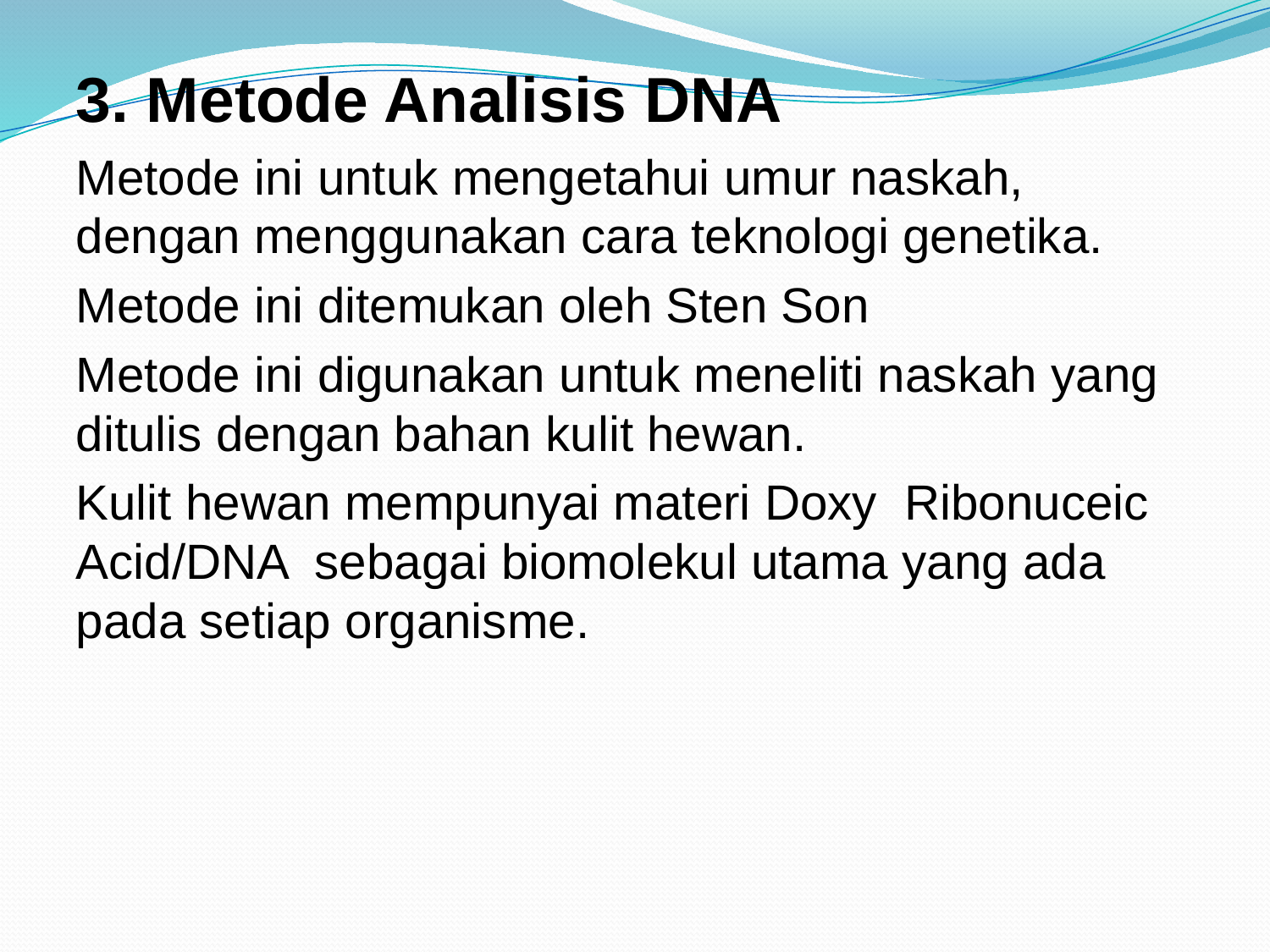

3. Metode Analisis DNA
Metode ini untuk mengetahui umur naskah, dengan menggunakan cara teknologi genetika.
Metode ini ditemukan oleh Sten Son
Metode ini digunakan untuk meneliti naskah yang ditulis dengan bahan kulit hewan.
Kulit hewan mempunyai materi Doxy  Ribonuceic Acid/DNA  sebagai biomolekul utama yang ada pada setiap organisme.